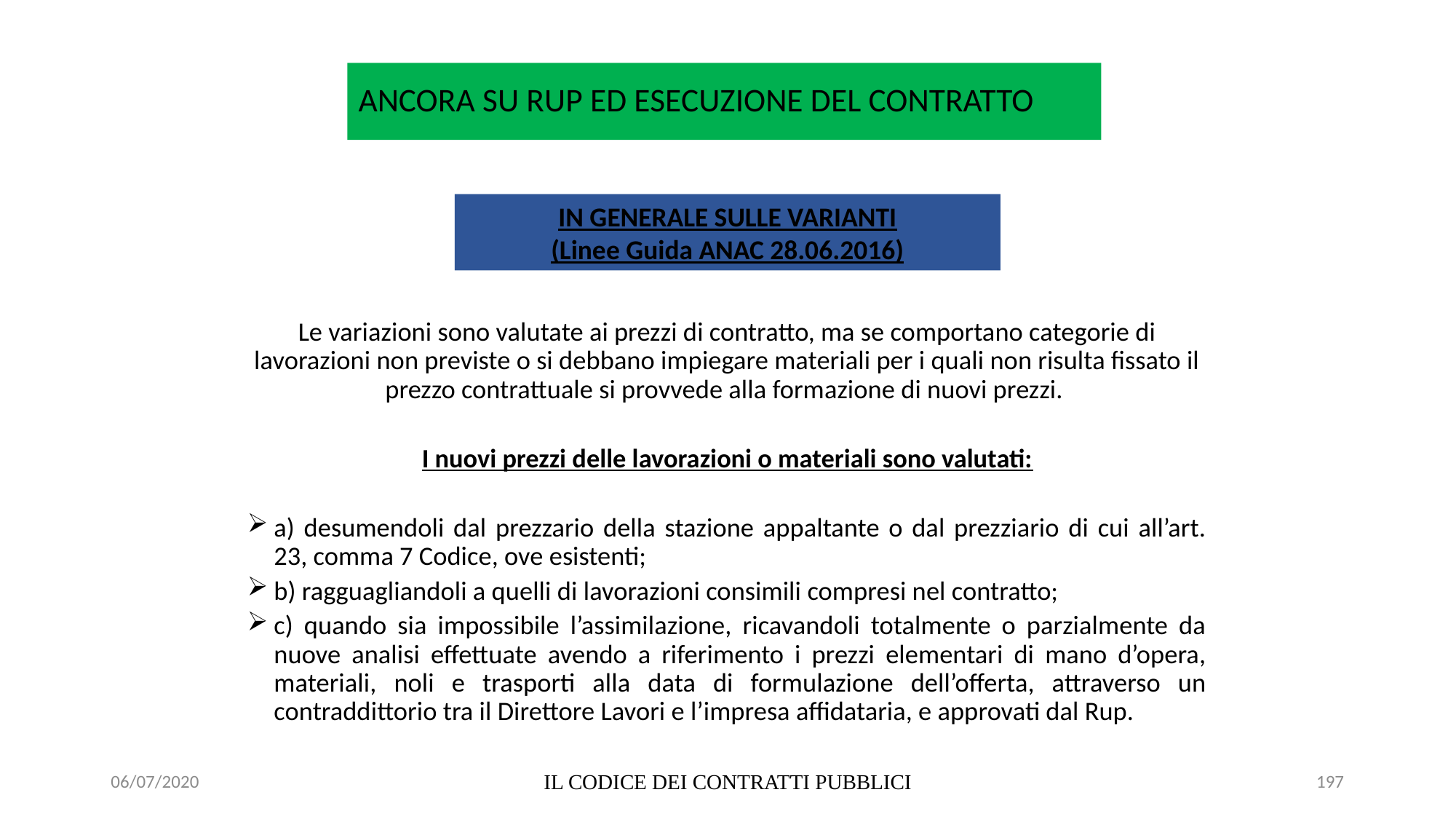

# ANCORA SU RUP ED ESECUZIONE DEL CONTRATTO
IN GENERALE SULLE VARIANTI
(Linee Guida ANAC 28.06.2016)

Le variazioni sono valutate ai prezzi di contratto, ma se comportano categorie di lavorazioni non previste o si debbano impiegare materiali per i quali non risulta fissato il prezzo contrattuale si provvede alla formazione di nuovi prezzi.

I nuovi prezzi delle lavorazioni o materiali sono valutati:

a) desumendoli dal prezzario della stazione appaltante o dal prezziario di cui all’art. 23, comma 7 Codice, ove esistenti;
b) ragguagliandoli a quelli di lavorazioni consimili compresi nel contratto;
c) quando sia impossibile l’assimilazione, ricavandoli totalmente o parzialmente da nuove analisi effettuate avendo a riferimento i prezzi elementari di mano d’opera, materiali, noli e trasporti alla data di formulazione dell’offerta, attraverso un contraddittorio tra il Direttore Lavori e l’impresa affidataria, e approvati dal Rup.
06/07/2020
IL CODICE DEI CONTRATTI PUBBLICI
197